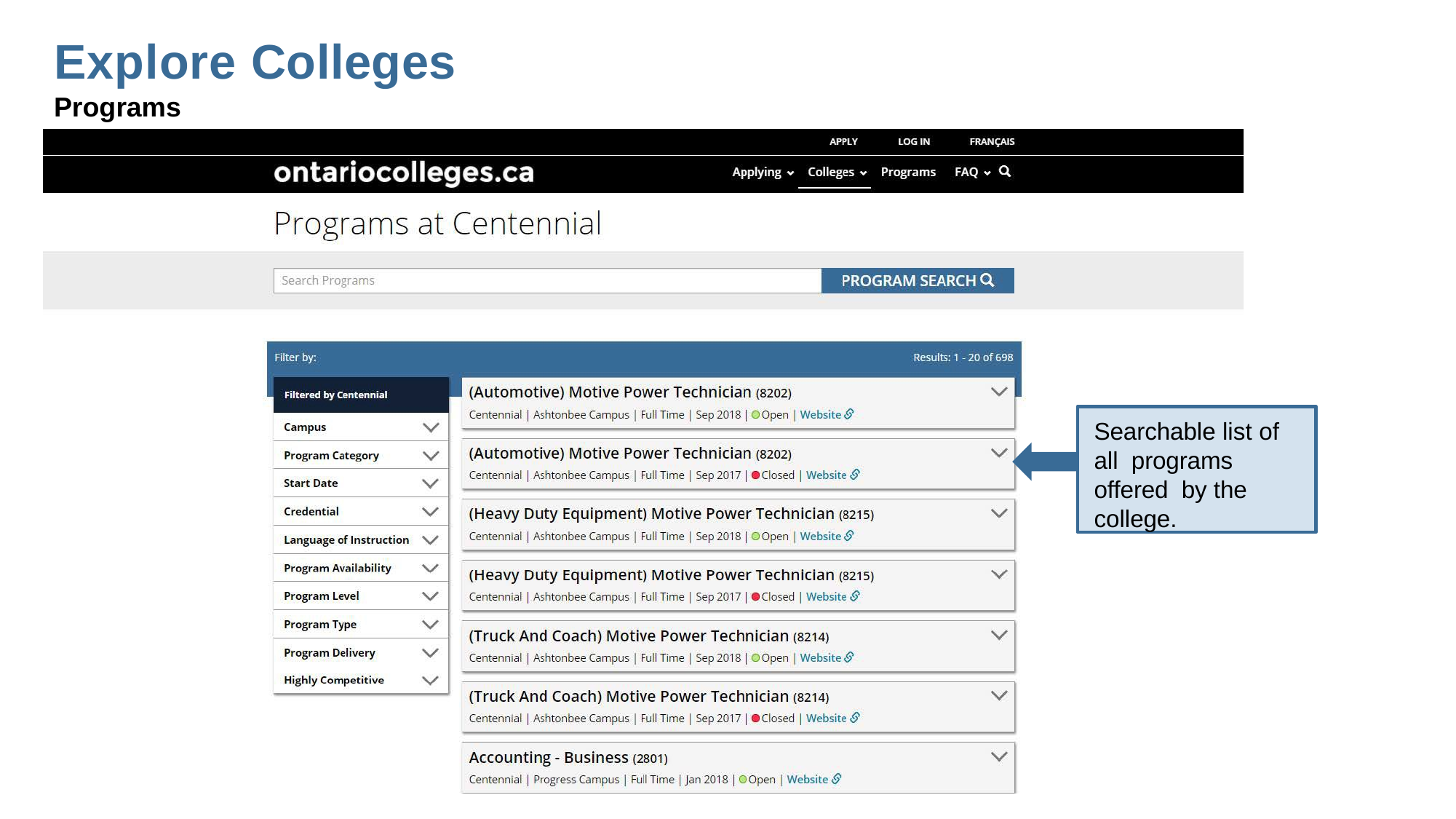

# Explore Colleges
Programs

Searchable list of all  programs offered  by the college.